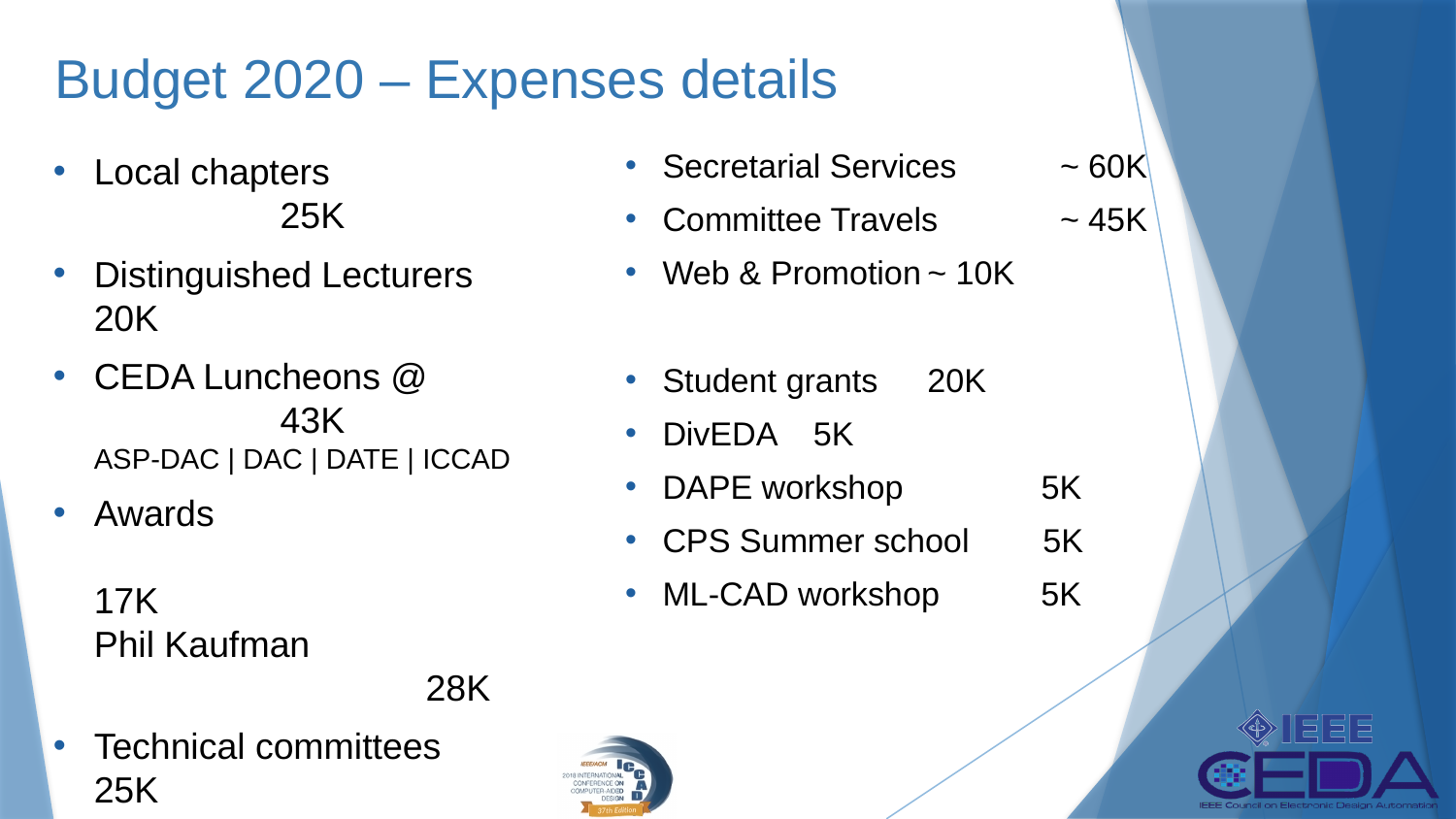

# Budget 2020 – Expenses details
Secretarial Services		~ 60K
Committee Travels		~ 45K
Web & Promotion			~ 10K

Student grants			20K
DivEDA					  5K
DAPE workshop               5K
CPS Summer school        5K
ML-CAD workshop           5K

Local chapters 			    25K
Distinguished Lecturers	    20K
CEDA Luncheons @		    43K
ASP-DAC | DAC | DATE | ICCAD
Awards						    17K
Phil Kaufman				    28K
Technical committees	    25K
Student events			    25K
DAC | DATE | ICCAD